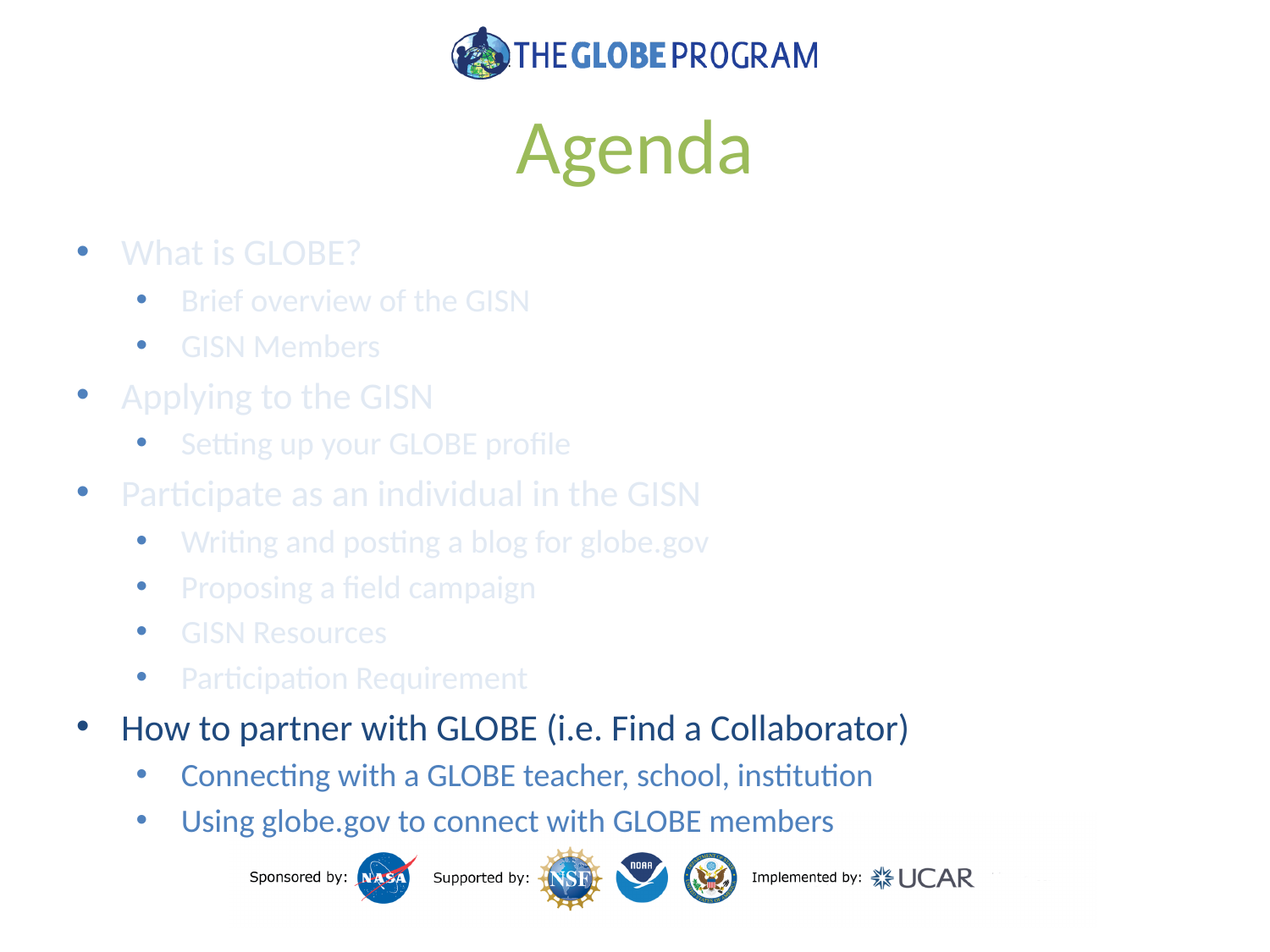

# Agenda
What is GLOBE?
Brief overview of the GISN
GISN Members
Applying to the GISN
Setting up your GLOBE profile
Participate as an individual in the GISN
Writing and posting a blog for globe.gov
Proposing a field campaign
GISN Resources
Participation Requirement
How to partner with GLOBE (i.e. Find a Collaborator)
Connecting with a GLOBE teacher, school, institution
Using globe.gov to connect with GLOBE members